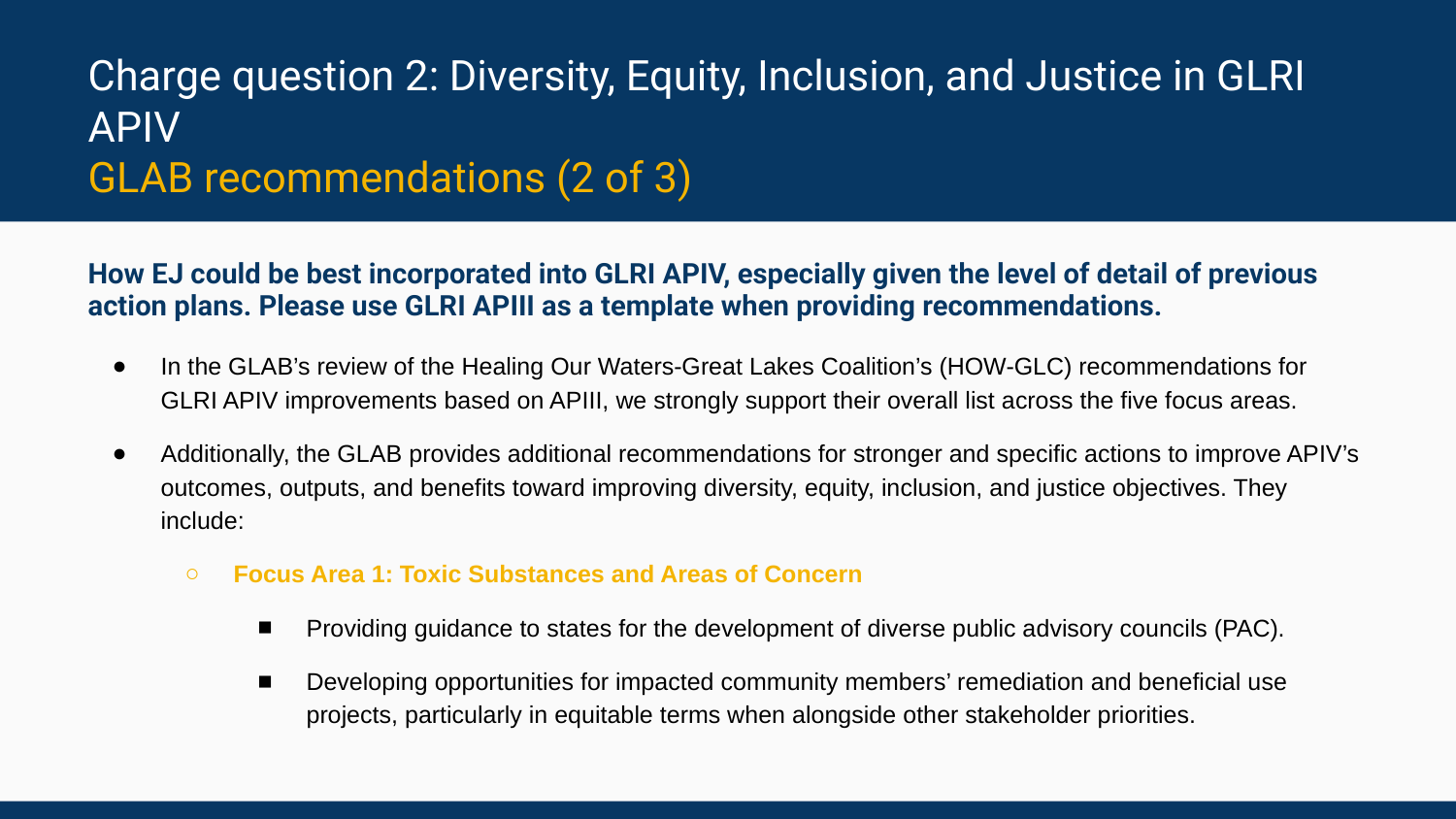

# Charge question 2: Diversity, Equity, Inclusion, and Justice in GLRI APIV
GLAB recommendations (2 of 3)
How EJ could be best incorporated into GLRI APIV, especially given the level of detail of previous action plans. Please use GLRI APIII as a template when providing recommendations.
In the GLAB’s review of the Healing Our Waters-Great Lakes Coalition’s (HOW-GLC) recommendations for GLRI APIV improvements based on APIII, we strongly support their overall list across the five focus areas.
Additionally, the GLAB provides additional recommendations for stronger and specific actions to improve APIV’s outcomes, outputs, and benefits toward improving diversity, equity, inclusion, and justice objectives. They include:
Focus Area 1: Toxic Substances and Areas of Concern
Providing guidance to states for the development of diverse public advisory councils (PAC).
Developing opportunities for impacted community members’ remediation and beneficial use projects, particularly in equitable terms when alongside other stakeholder priorities.